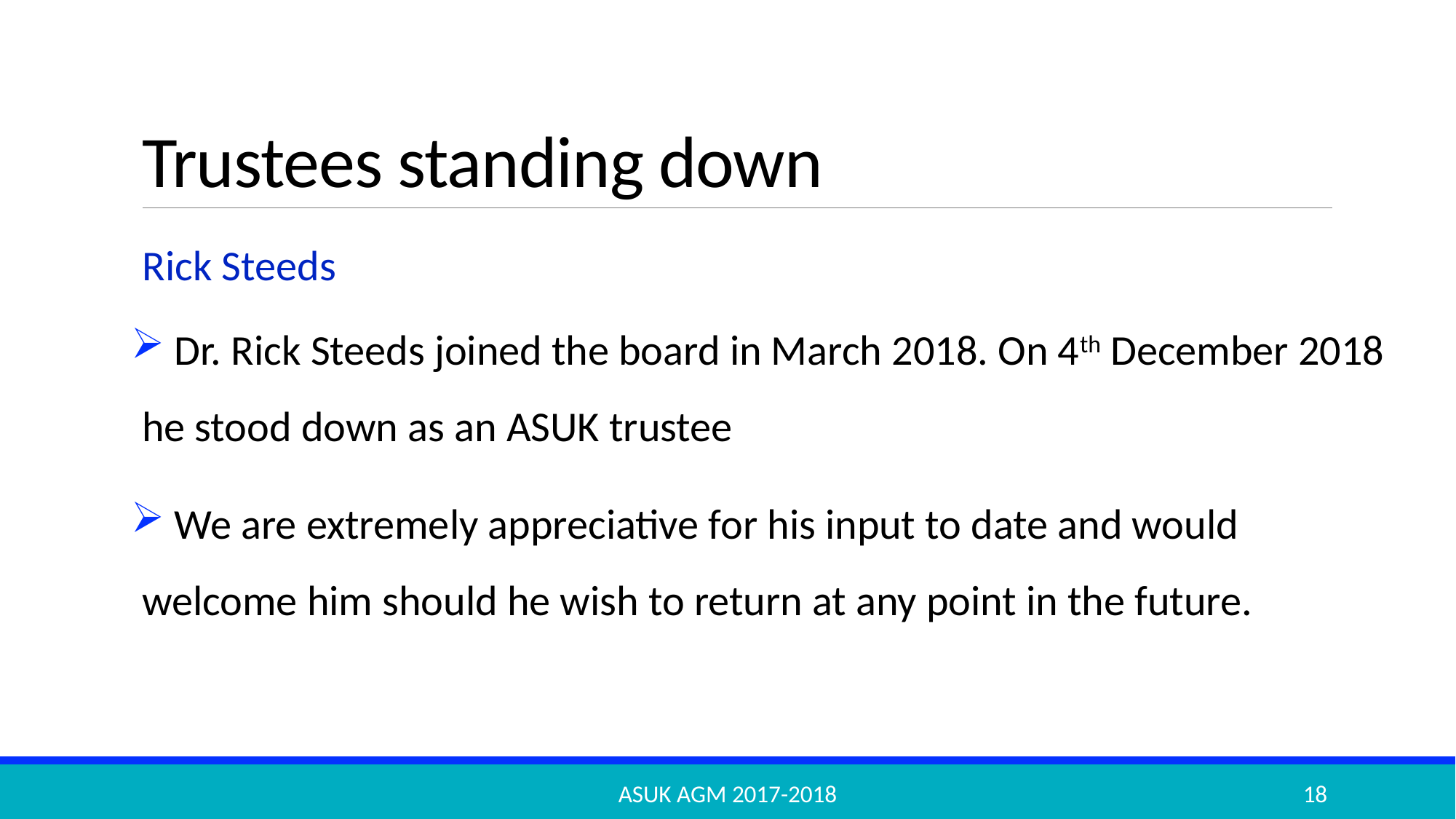

# Trustees standing down
Rick Steeds
 Dr. Rick Steeds joined the board in March 2018. On 4th December 2018 he stood down as an ASUK trustee
 We are extremely appreciative for his input to date and would welcome him should he wish to return at any point in the future.

ASUK AGM 2017-2018
18